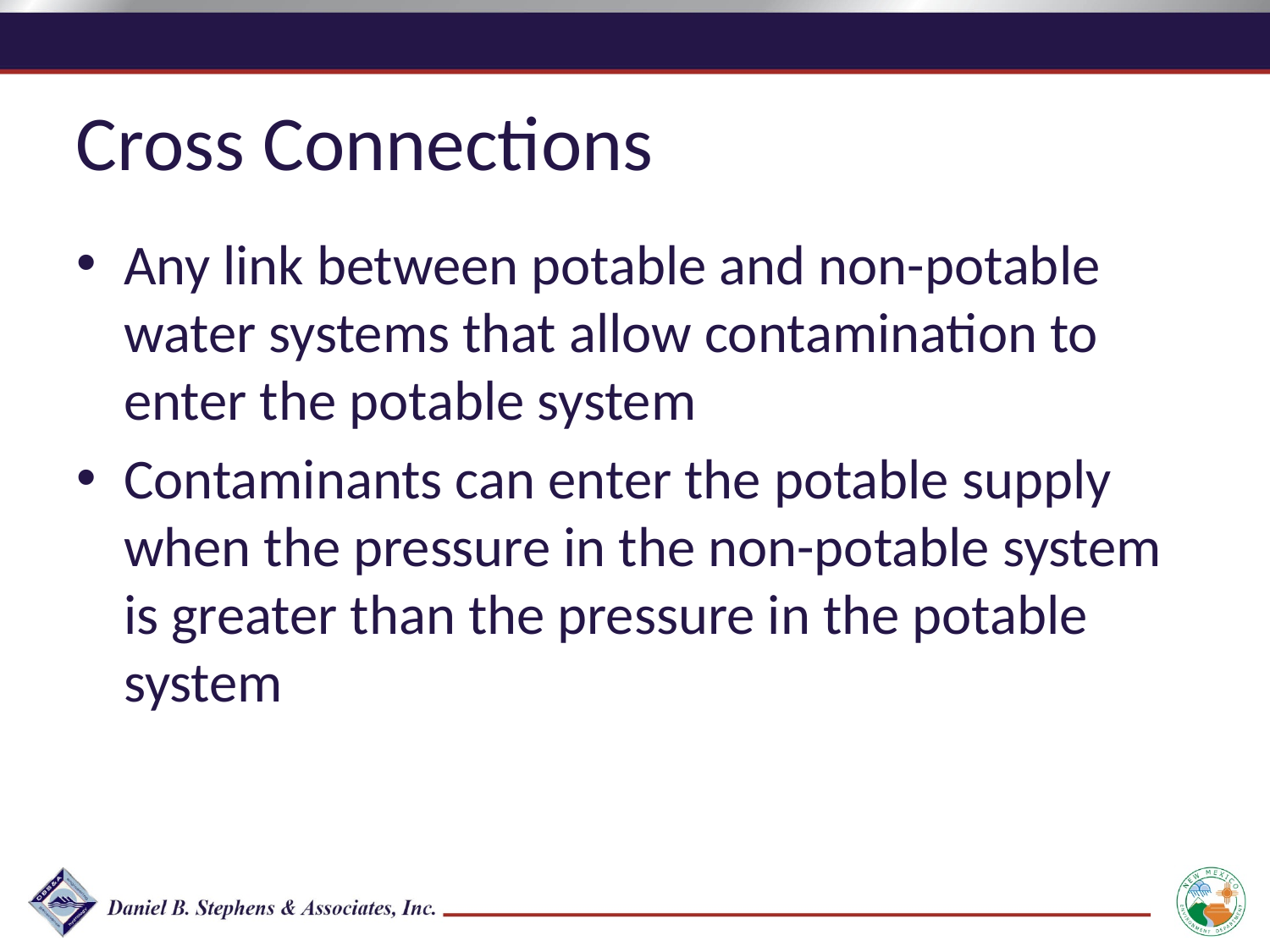

Cross Connections
Any link between potable and non-potable water systems that allow contamination to enter the potable system
Contaminants can enter the potable supply when the pressure in the non-potable system is greater than the pressure in the potable system